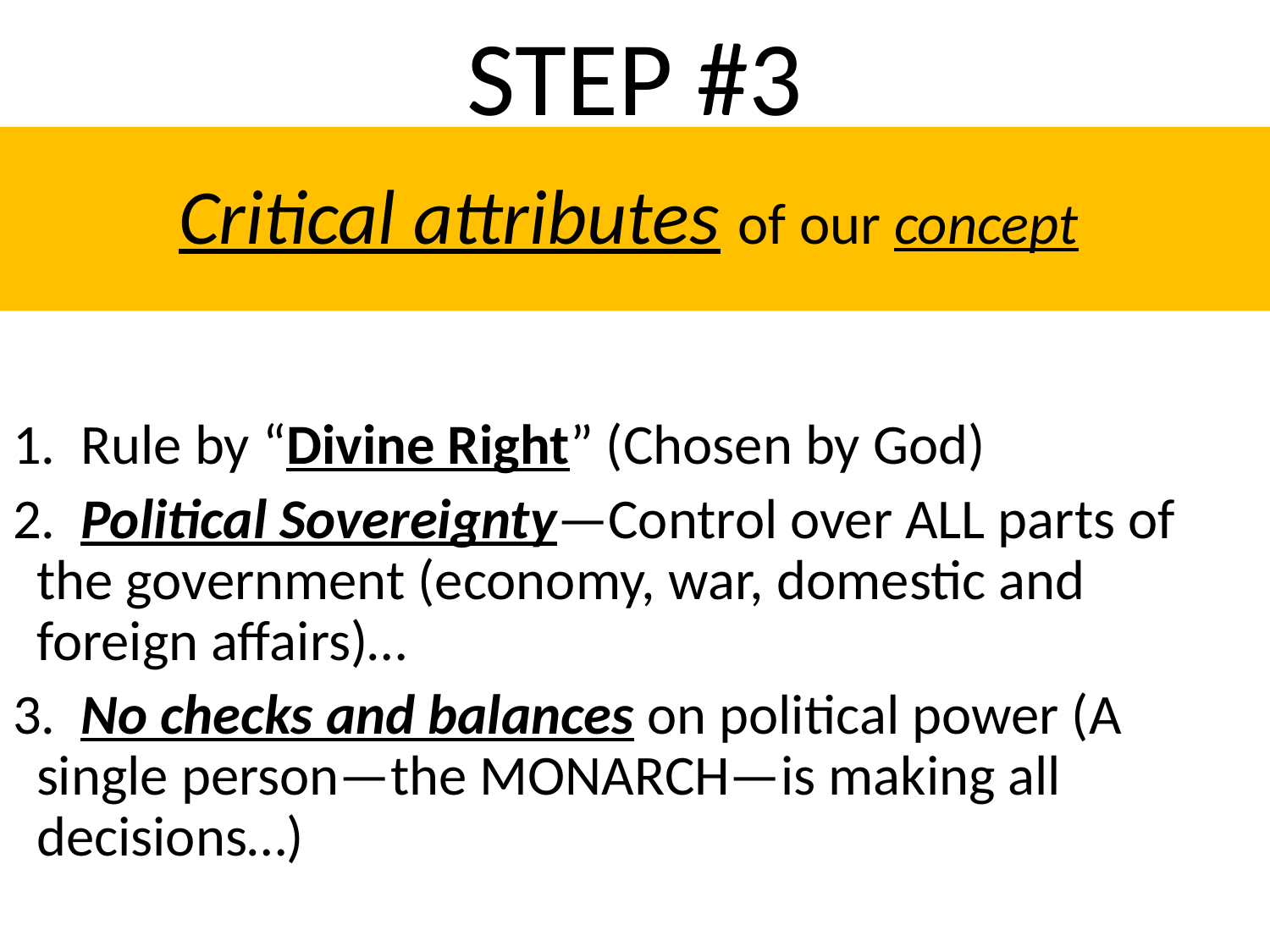

STEP #3
# Critical attributes of our concept

  Rule by “Divine Right” (Chosen by God)
  Political Sovereignty—Control over ALL parts of the government (economy, war, domestic and foreign affairs)…
  No checks and balances on political power (A single person—the MONARCH—is making all decisions…)